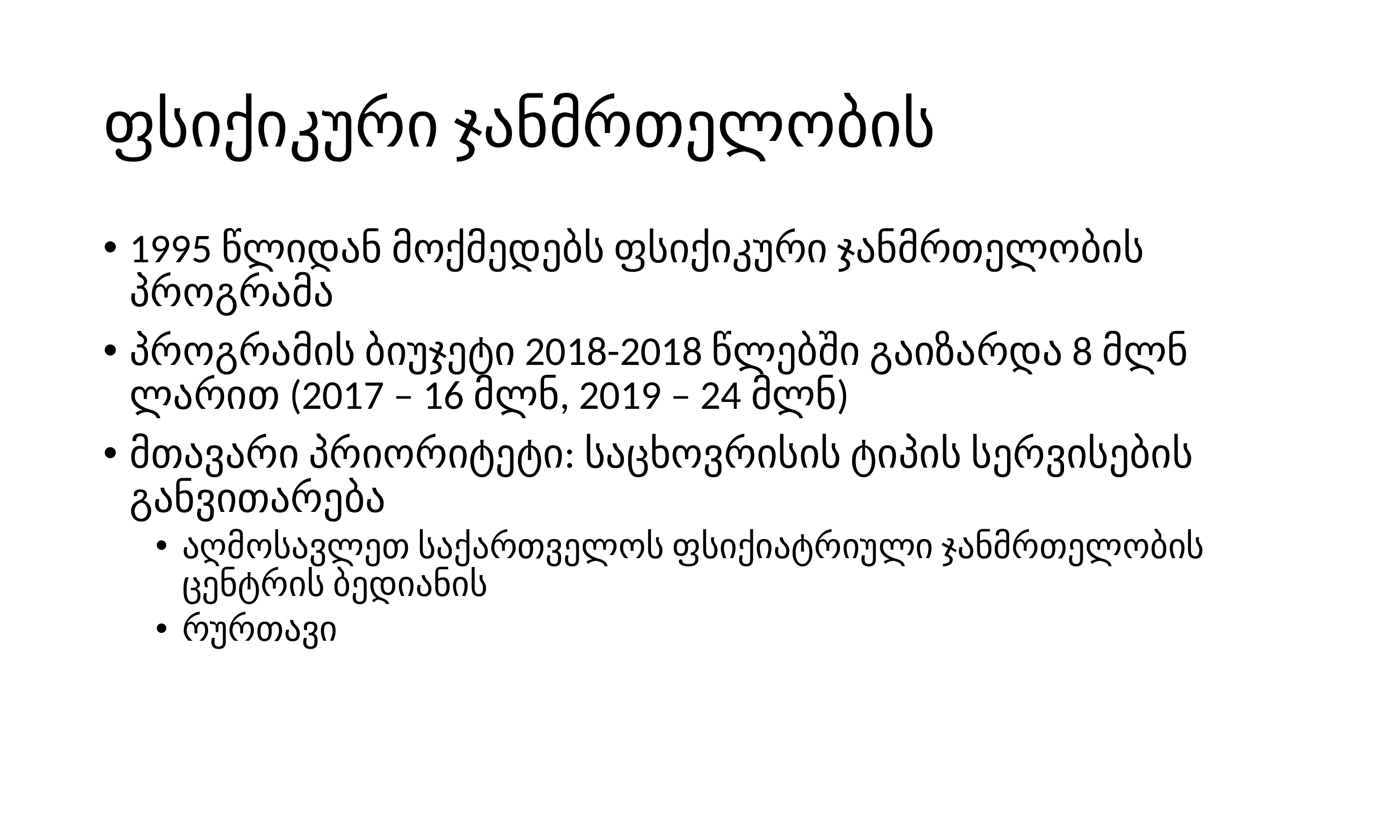

# ფსიქიკური ჯანმრთელობის
1995 წლიდან მოქმედებს ფსიქიკური ჯანმრთელობის პროგრამა
პროგრამის ბიუჯეტი 2018-2018 წლებში გაიზარდა 8 მლნ ლარით (2017 – 16 მლნ, 2019 – 24 მლნ)
მთავარი პრიორიტეტი: საცხოვრისის ტიპის სერვისების განვითარება
აღმოსავლეთ საქართველოს ფსიქიატრიული ჯანმრთელობის ცენტრის ბედიანის
რურთავი